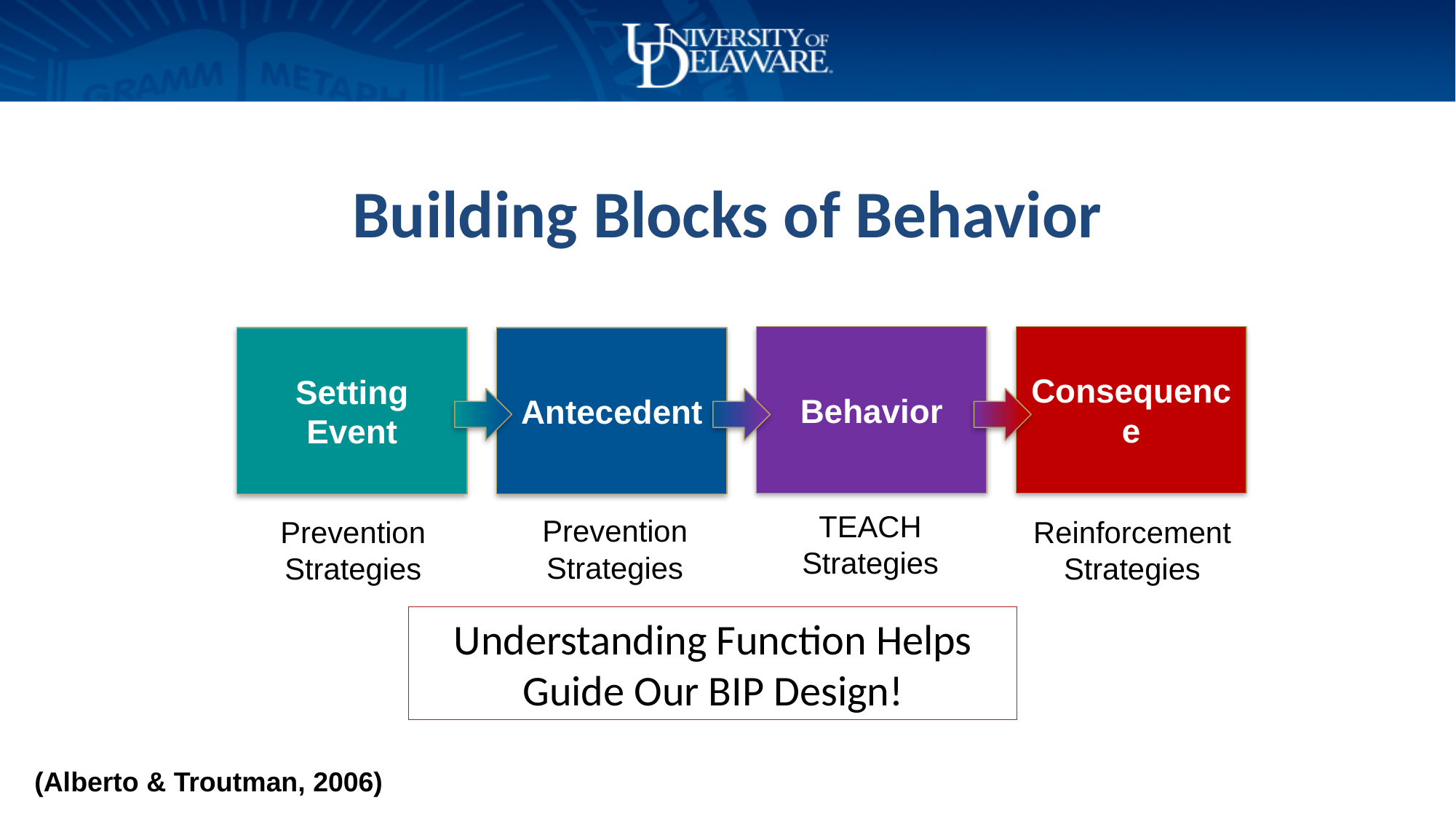

# Building Blocks of Behavior
Consequence
Behavior
Setting Event
Antecedent

TEACH Strategies
Prevention Strategies
Reinforcement Strategies
Prevention Strategies
Understanding Function Helps Guide Our BIP Design!
(Alberto & Troutman, 2006)